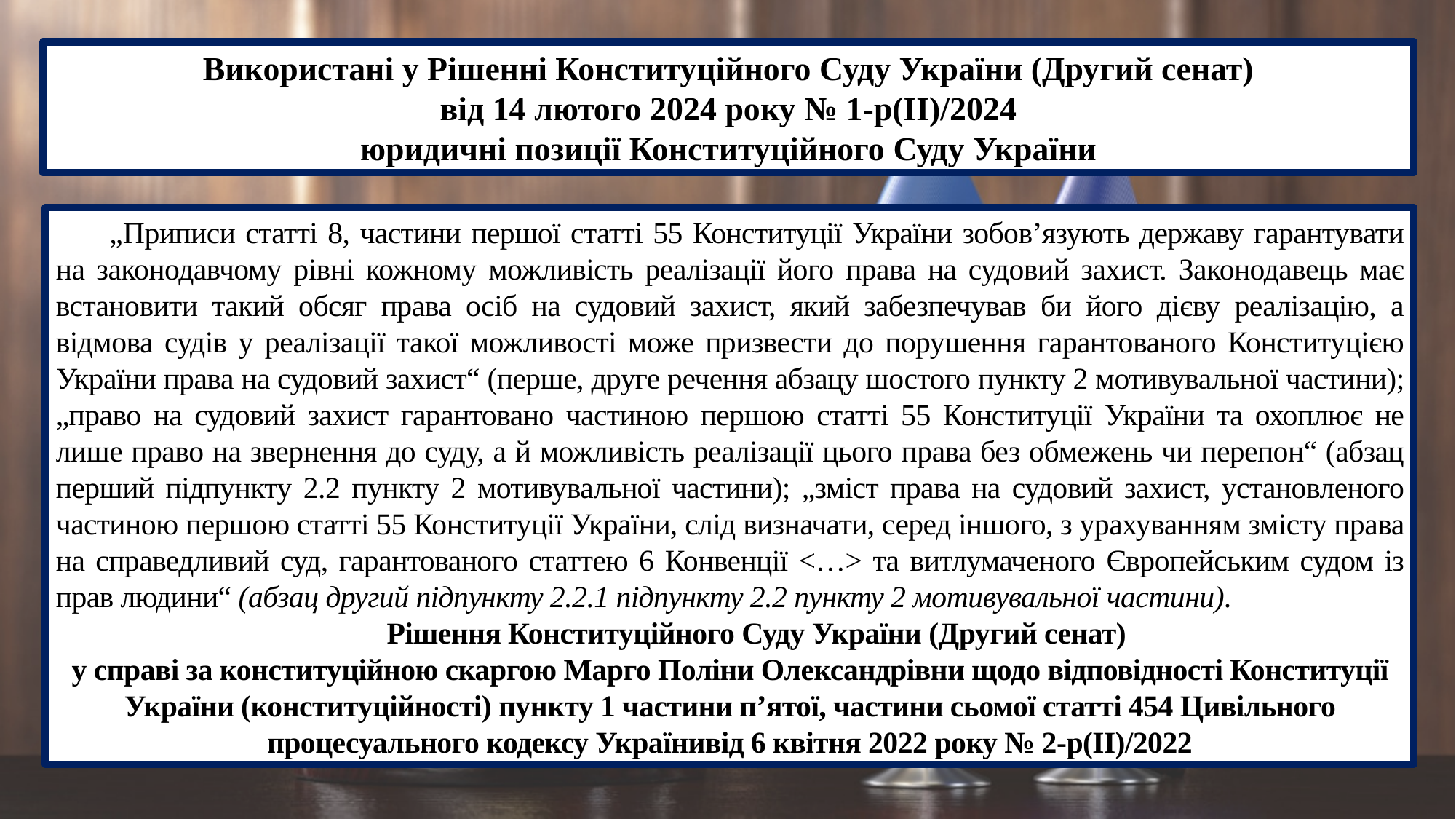

Використані у Рішенні Конституційного Суду України (Другий сенат)
 від 14 лютого 2024 року № 1-р(ІІ)/2024
юридичні позиції Конституційного Суду України
„Приписи статті 8, частини першої статті 55 Конституції України зобов’язують державу гарантувати на законодавчому рівні кожному можливість реалізації його права на судовий захист. Законодавець має встановити такий обсяг права осіб на судовий захист, який забезпечував би його дієву реалізацію, а відмова судів у реалізації такої можливості може призвести до порушення гарантованого Конституцією України права на судовий захист“ (перше, друге речення абзацу шостого пункту 2 мотивувальної частини); „право на судовий захист гарантовано частиною першою статті 55 Конституції України та охоплює не лише право на звернення до суду, а й можливість реалізації цього права без обмежень чи перепон“ (абзац перший підпункту 2.2 пункту 2 мотивувальної частини); „зміст права на судовий захист, установленого частиною першою статті 55 Конституції України, слід визначати, серед іншого, з урахуванням змісту права на справедливий суд, гарантованого статтею 6 Конвенції <…> та витлумаченого Європейським судом із прав людини“ (абзац другий підпункту 2.2.1 підпункту 2.2 пункту 2 мотивувальної частини).
Рішення Конституційного Суду України (Другий сенат)
у справі за конституційною скаргою Марго Поліни Олександрівни щодо відповідності Конституції України (конституційності) пункту 1 частини п’ятої, частини сьомої статті 454 Цивільного процесуального кодексу Українивід 6 квітня 2022 року № 2-р(II)/2022